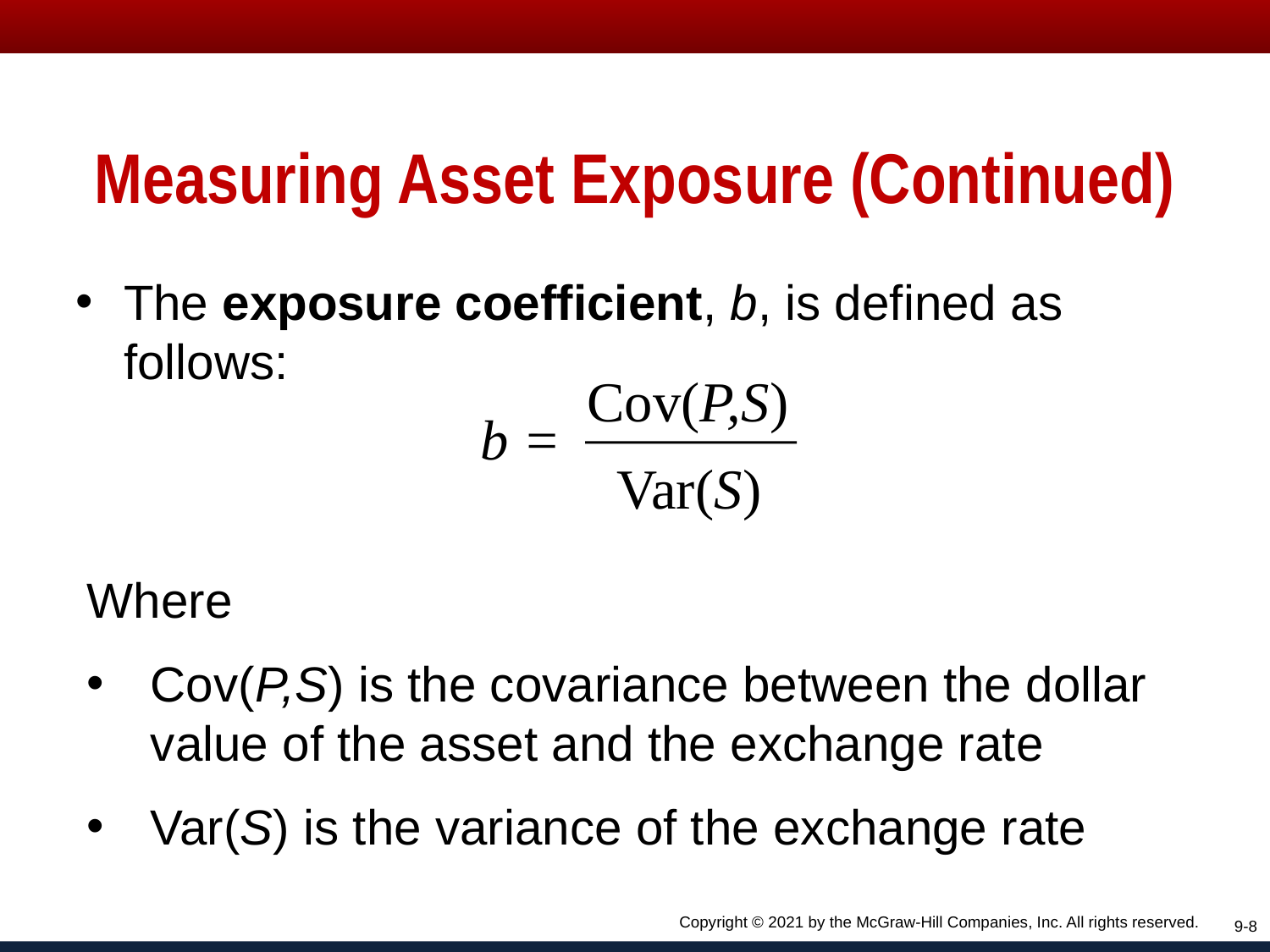

# Measuring Asset Exposure (Continued)
The exposure coefficient, b, is defined as follows:
Cov(P,S)

Var(S)
b =
Where
Cov(P,S) is the covariance between the dollar value of the asset and the exchange rate
Var(S) is the variance of the exchange rate
Copyright © 2021 by the McGraw-Hill Companies, Inc. All rights reserved.

9-8